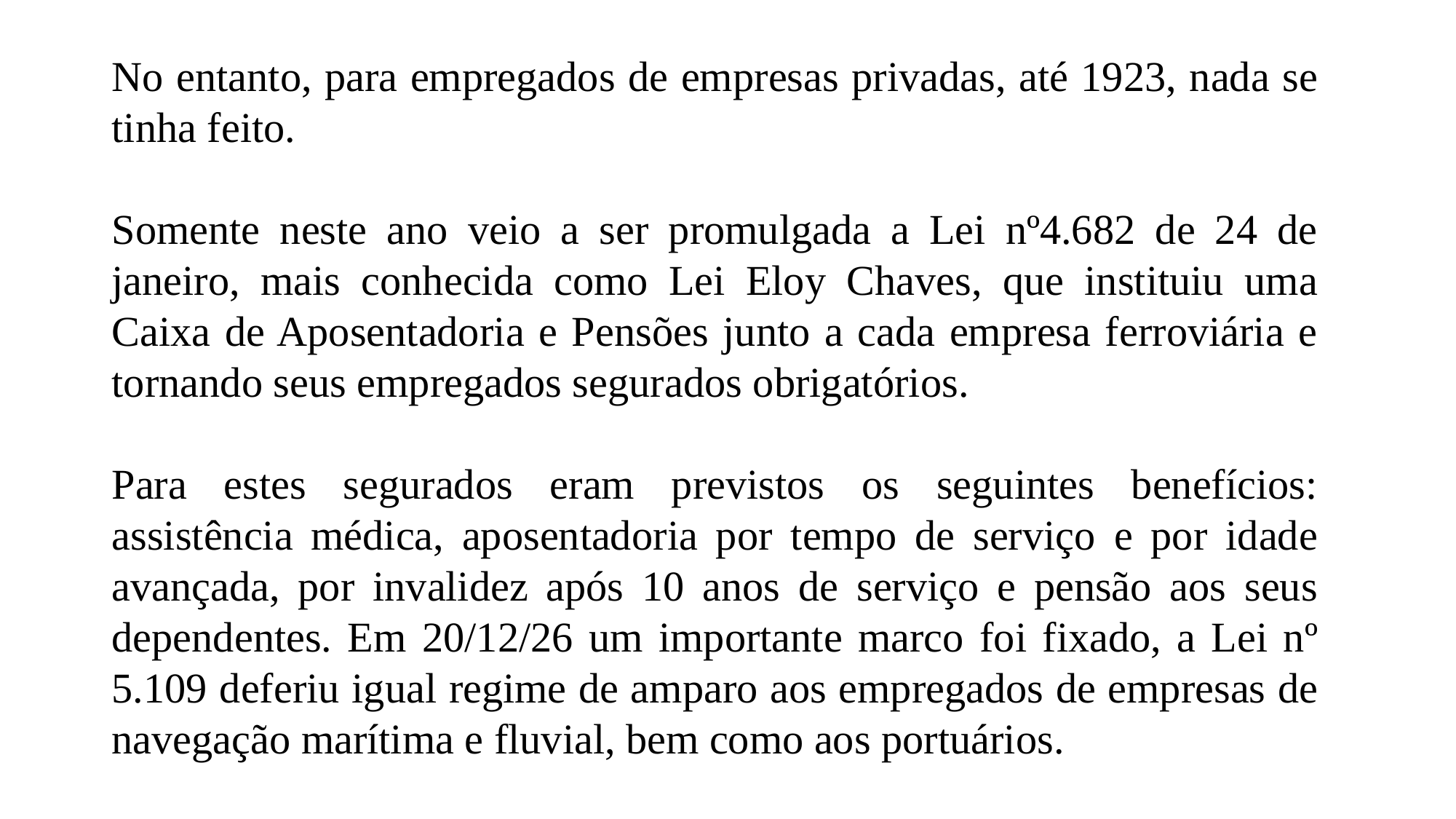

No entanto, para empregados de empresas privadas, até 1923, nada se tinha feito.

Somente neste ano veio a ser promulgada a Lei nº4.682 de 24 de janeiro, mais conhecida como Lei Eloy Chaves, que instituiu uma Caixa de Aposentadoria e Pensões junto a cada empresa ferroviária e tornando seus empregados segurados obrigatórios.

Para estes segurados eram previstos os seguintes benefícios: assistência médica, aposentadoria por tempo de serviço e por idade avançada, por invalidez após 10 anos de serviço e pensão aos seus dependentes. Em 20/12/26 um importante marco foi fixado, a Lei nº 5.109 deferiu igual regime de amparo aos empregados de empresas de navegação marítima e fluvial, bem como aos portuários.